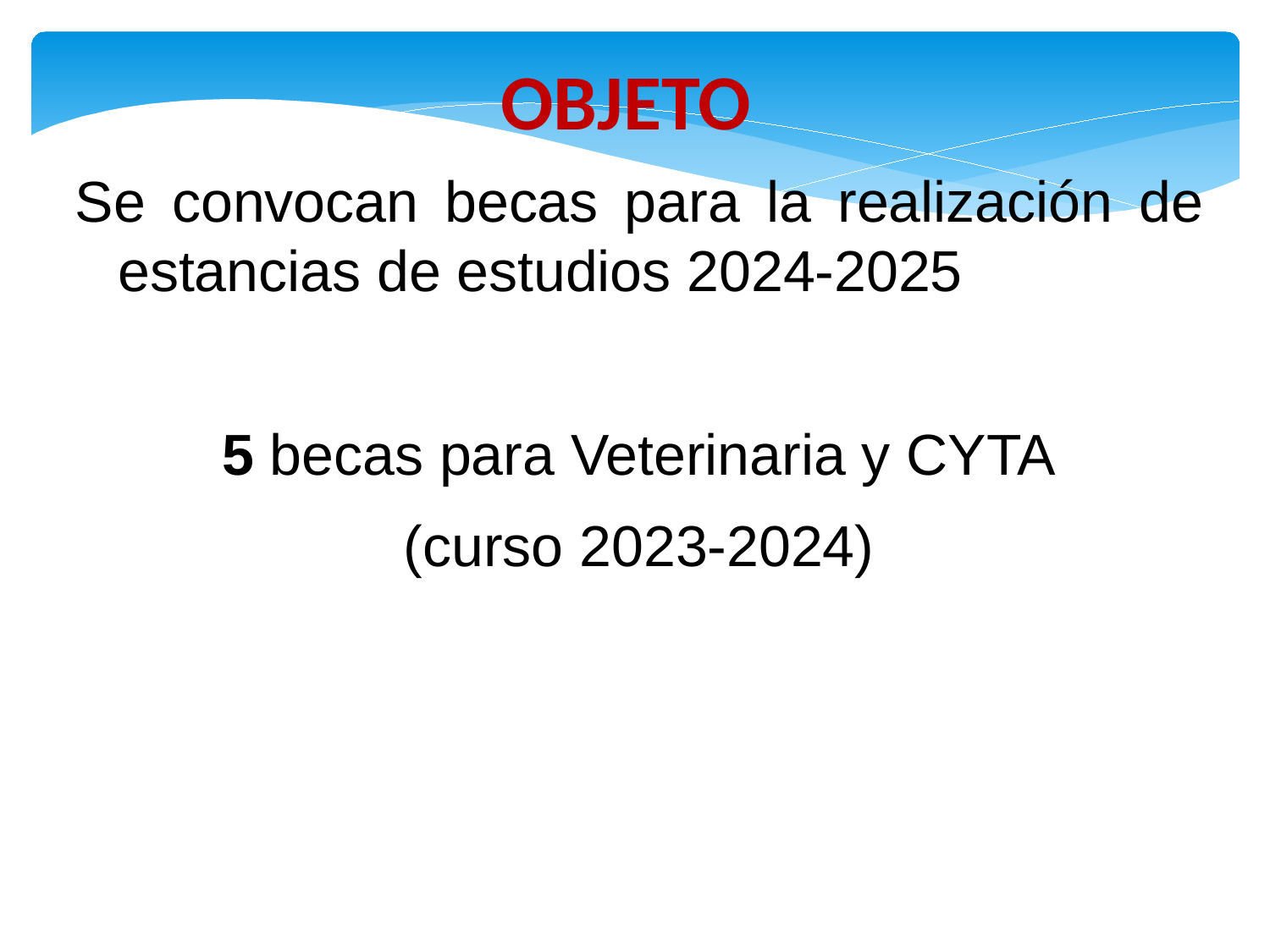

OBJETO
Se convocan becas para la realización de estancias de estudios 2024-2025

5 becas para Veterinaria y CYTA
(curso 2023-2024)